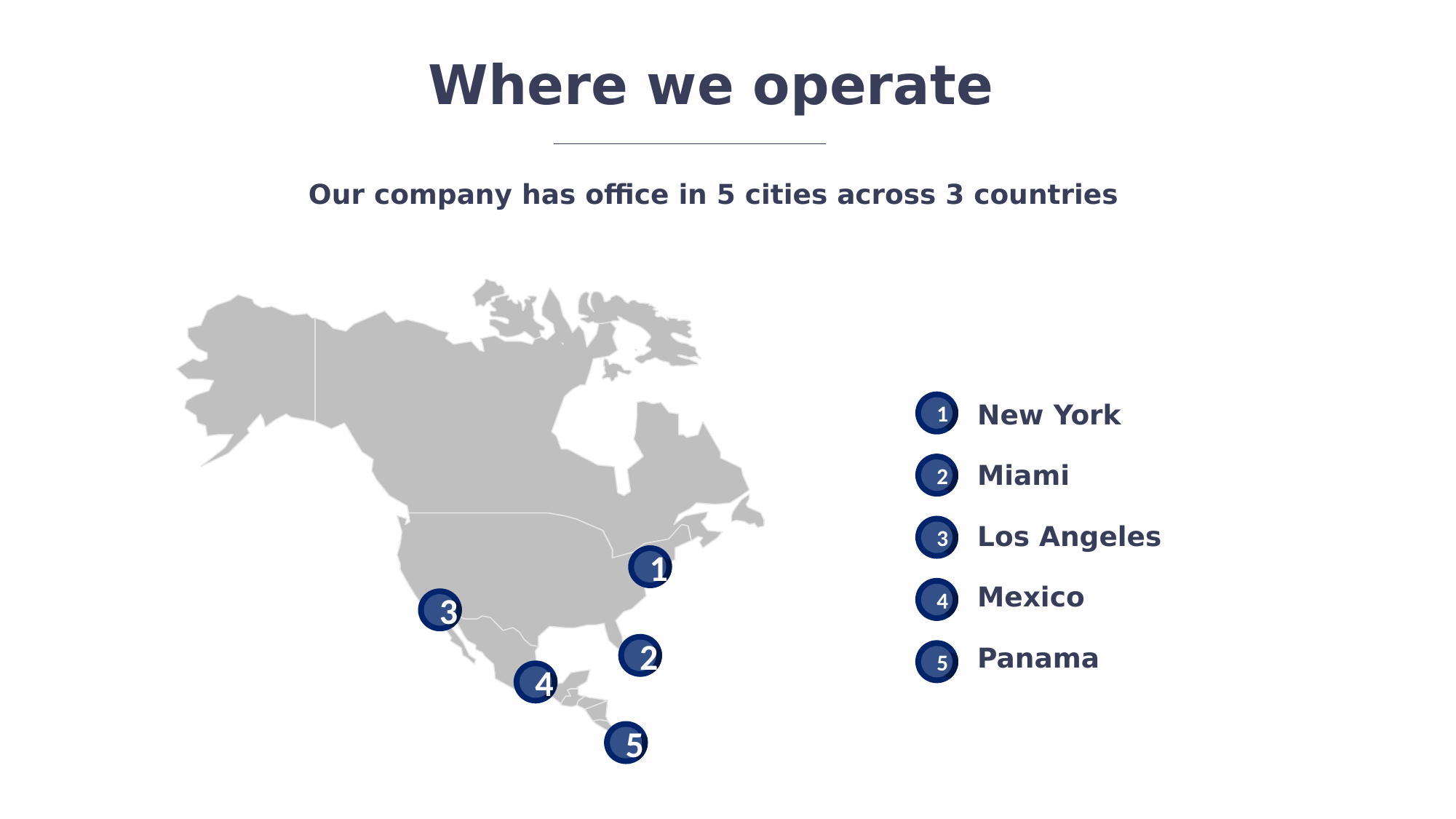

Where we operate

Our company has office in 5 cities across 3 countries

1

3

2

4

5

1

New York
Miami

2

Los Angeles

3

Mexico

4

Panama

5